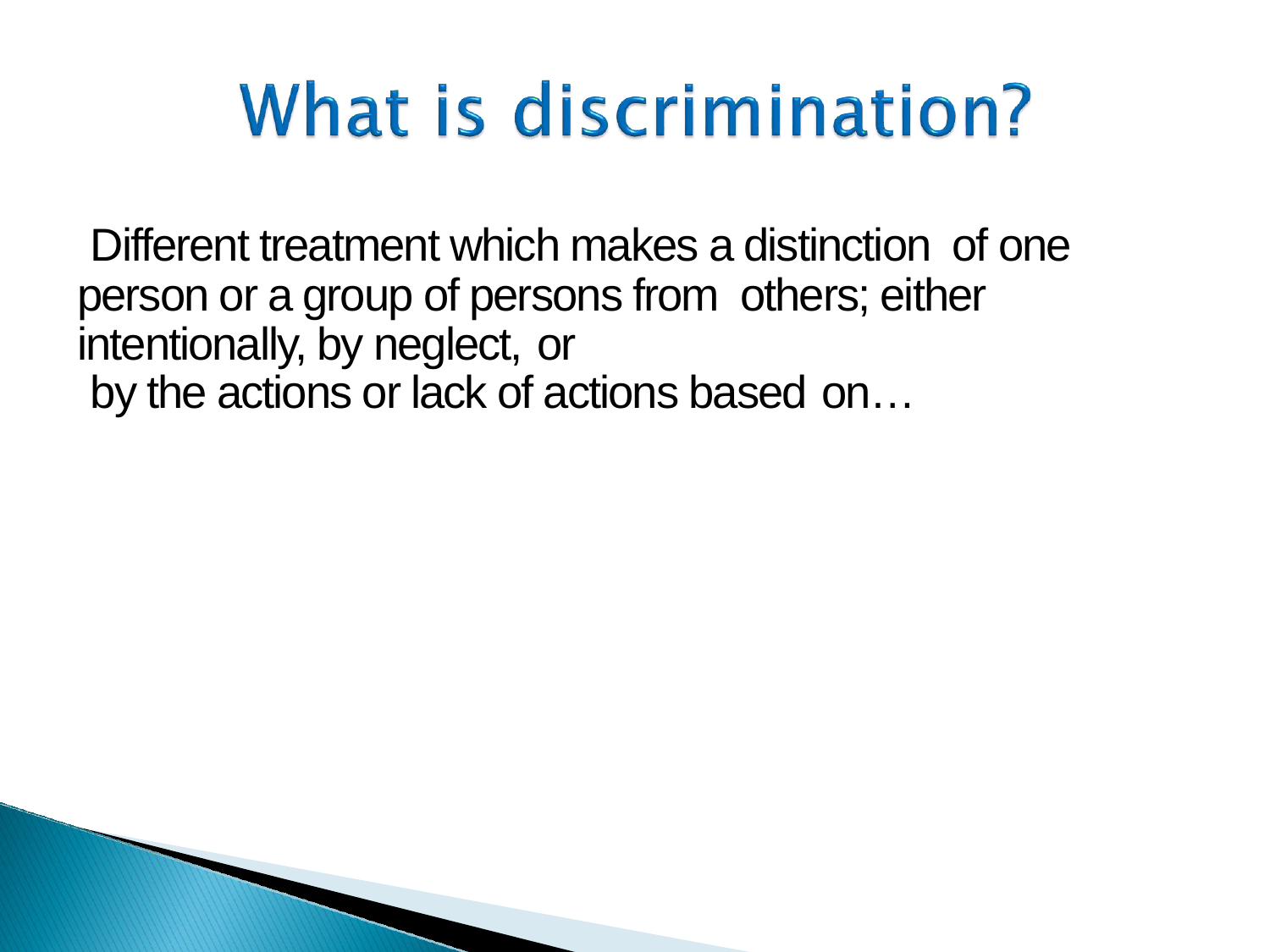

# Different treatment which makes a distinction  of one person or a group of persons from  others; either intentionally, by neglect, or
by the actions or lack of actions based on…
7